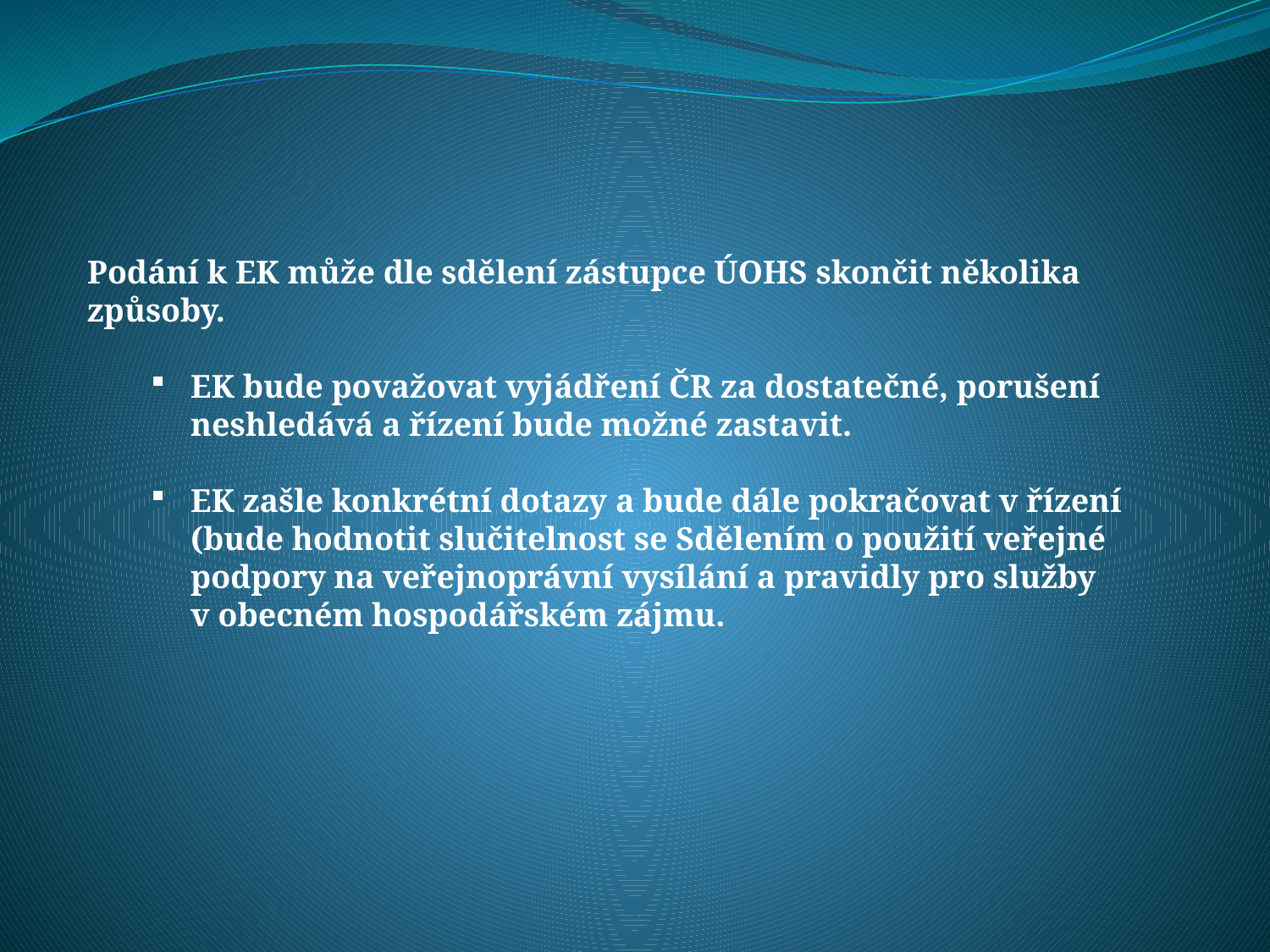

Podání k EK může dle sdělení zástupce ÚOHS skončit několika způsoby.

EK bude považovat vyjádření ČR za dostatečné, porušení neshledává a řízení bude možné zastavit.

EK zašle konkrétní dotazy a bude dále pokračovat v řízení (bude hodnotit slučitelnost se Sdělením o použití veřejné podpory na veřejnoprávní vysílání a pravidly pro služby v obecném hospodářském zájmu.